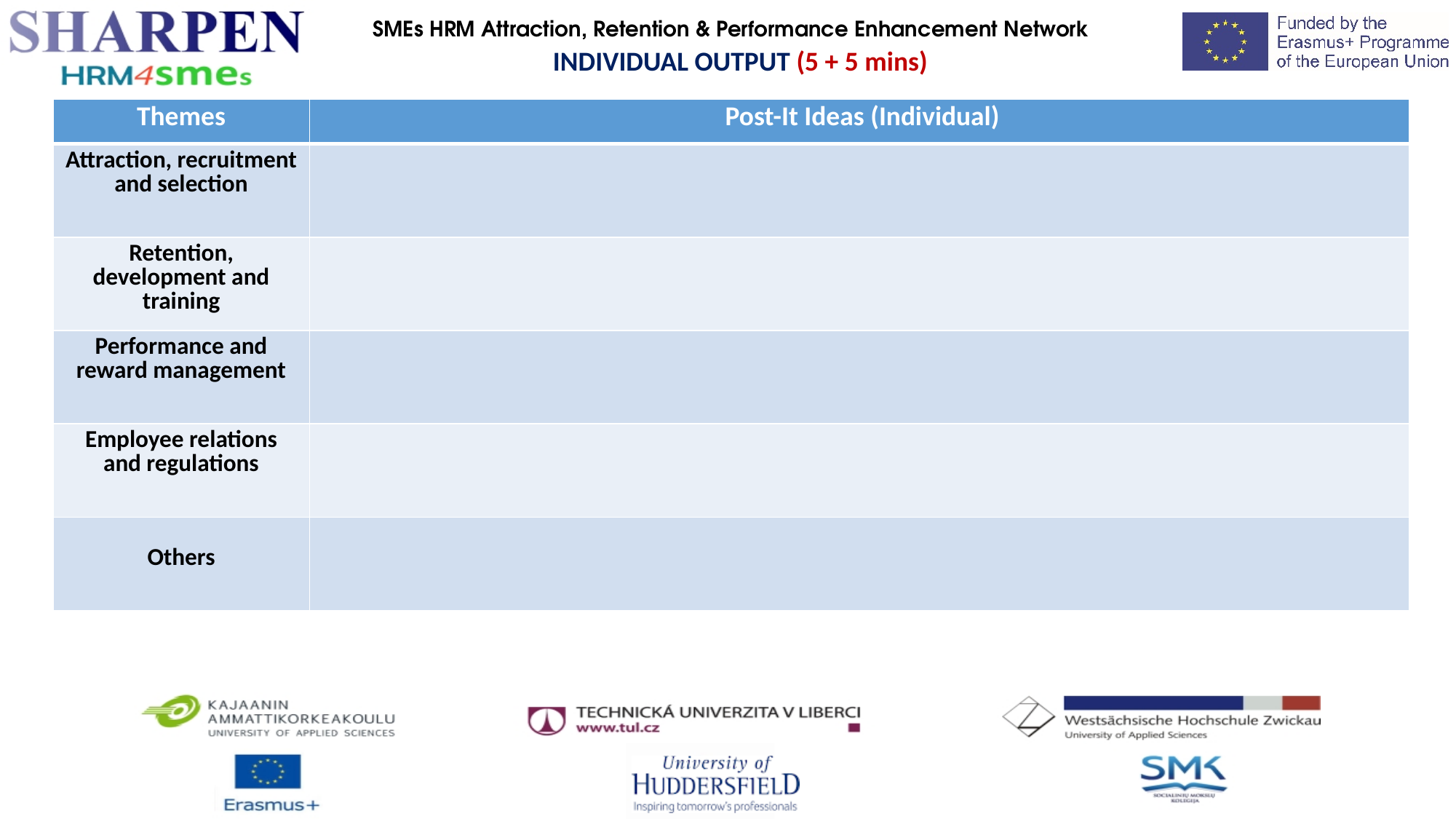

SMEs HRM Attraction, Retention & Performance Enhancement Network
INDIVIDUAL OUTPUT (5 + 5 mins)
| Themes | Post-It Ideas (Individual) |
| --- | --- |
| Attraction, recruitment and selection |  |
| Retention, development and training |  |
| Performance and reward management |  |
| Employee relations and regulations |  |
| Others |  |